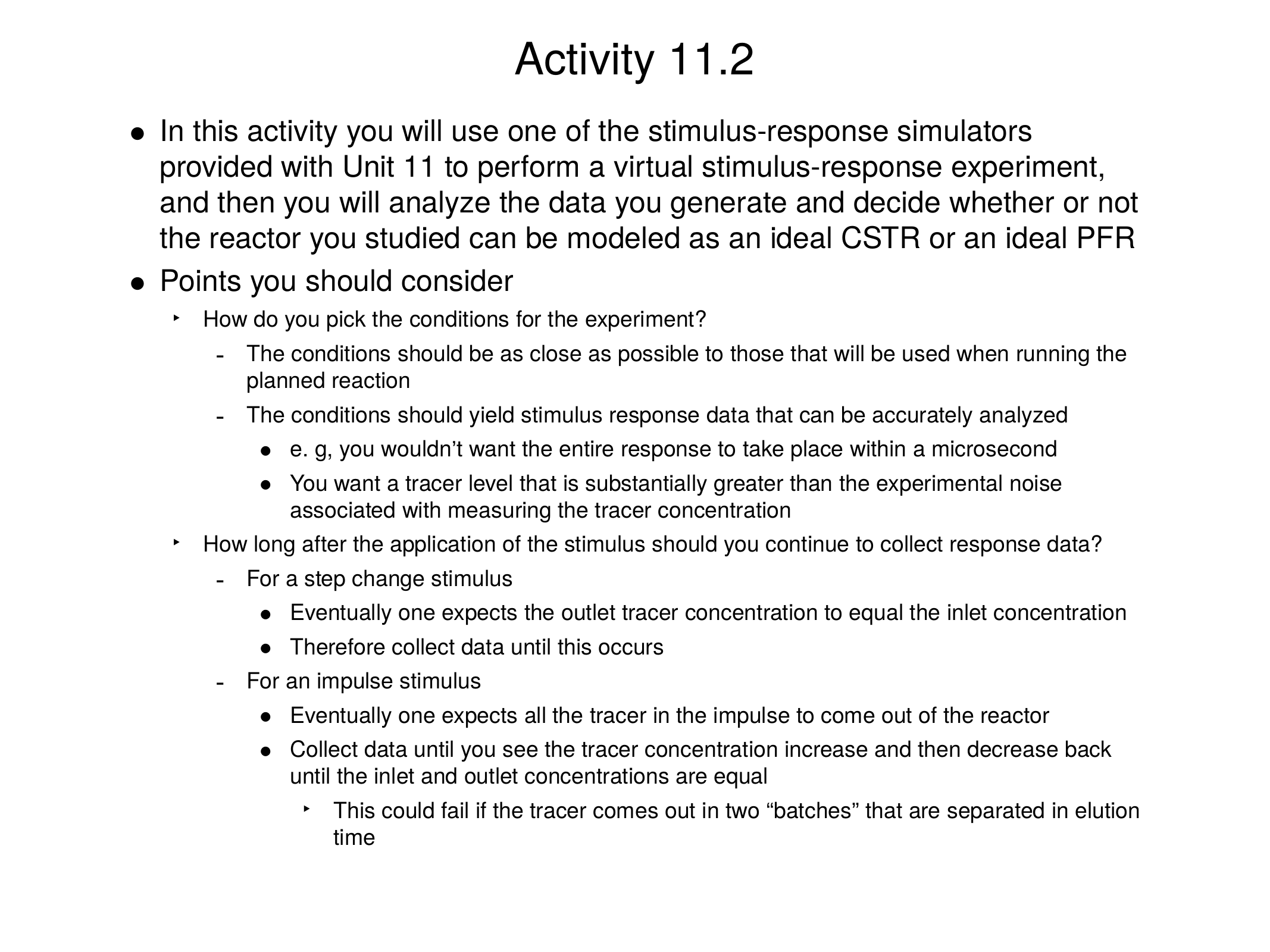

# Activity 11.2
In this activity you will use one of the stimulus-response simulators provided with Unit 11 to perform a virtual stimulus-response experiment, and then you will analyze the data you generate and decide whether or not the reactor you studied can be modeled as an ideal CSTR or an ideal PFR
Points you should consider
How do you pick the conditions for the experiment?
The conditions should be as close as possible to those that will be used when running the planned reaction
The conditions should yield stimulus response data that can be accurately analyzed
e. g, you wouldn’t want the entire response to take place within a microsecond
You want a tracer level that is substantially greater than the experimental noise associated with measuring the tracer concentration
How long after the application of the stimulus should you continue to collect response data?
For a step change stimulus
Eventually one expects the outlet tracer concentration to equal the inlet concentration
Therefore collect data until this occurs
For an impulse stimulus
Eventually one expects all the tracer in the impulse to come out of the reactor
Collect data until you see the tracer concentration increase and then decrease back until the inlet and outlet concentrations are equal
This could fail if the tracer comes out in two “batches” that are separated in elution time